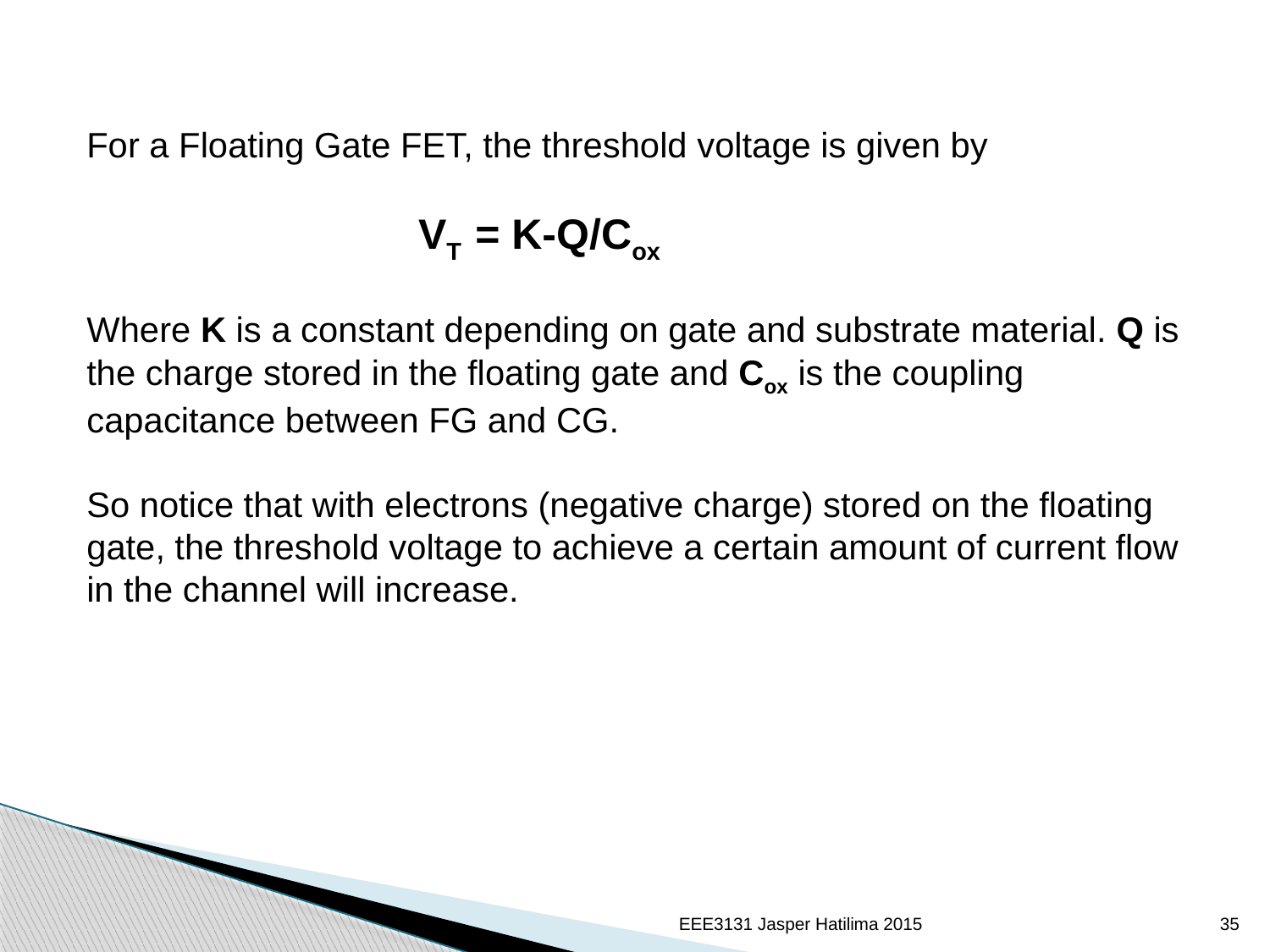

For a Floating Gate FET, the threshold voltage is given by

		        VT  = K-Q/Cox

Where K is a constant depending on gate and substrate material. Q is the charge stored in the floating gate and Cox is the coupling capacitance between FG and CG.

So notice that with electrons (negative charge) stored on the floating gate, the threshold voltage to achieve a certain amount of current flow in the channel will increase.
EEE3131 Jasper Hatilima 2015
35